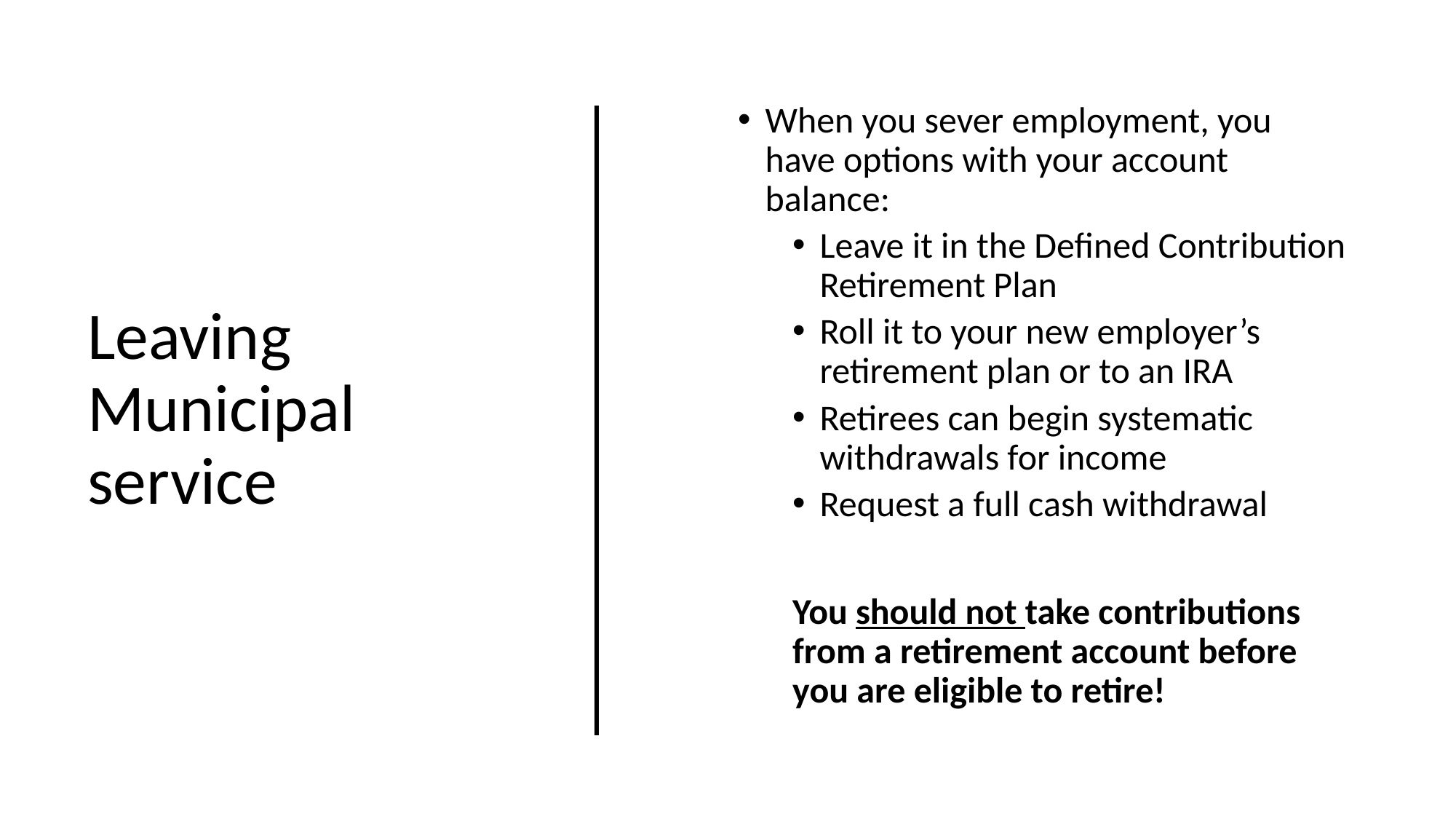

When you sever employment, you have options with your account balance:
Leave it in the Defined Contribution Retirement Plan
Roll it to your new employer’s retirement plan or to an IRA
Retirees can begin systematic withdrawals for income
Request a full cash withdrawal

You should not take contributions from a retirement account before you are eligible to retire!

# Leaving Municipal service